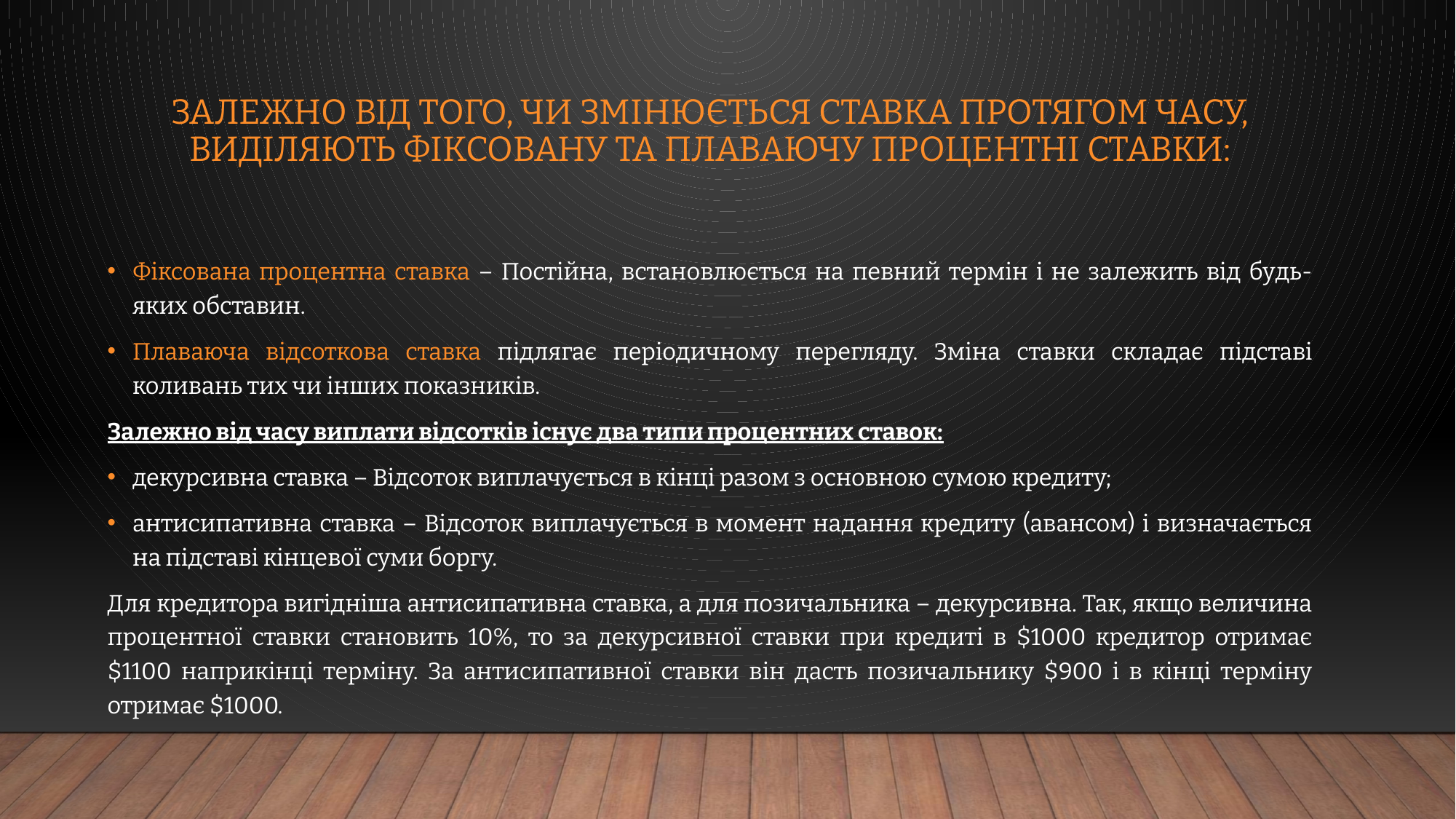

# Залежно від того, чи змінюється ставка протягом часу, виділяють фіксовану та плаваючу процентні ставки:
Фіксована процентна ставка – Постійна, встановлюється на певний термін і не залежить від будь-яких обставин.
Плаваюча відсоткова ставка підлягає періодичному перегляду. Зміна ставки складає підставі коливань тих чи інших показників.
Залежно від часу виплати відсотків існує два типи процентних ставок:
декурсивна ставка – Відсоток виплачується в кінці разом з основною сумою кредиту;
антисипативна ставка – Відсоток виплачується в момент надання кредиту (авансом) і визначається на підставі кінцевої суми боргу.
Для кредитора вигідніша антисипативна ставка, а для позичальника – декурсивна. Так, якщо величина процентної ставки становить 10%, то за декурсивної ставки при кредиті в $1000 кредитор отримає $1100 наприкінці терміну. За антисипативної ставки він дасть позичальнику $900 і в кінці терміну отримає $1000.